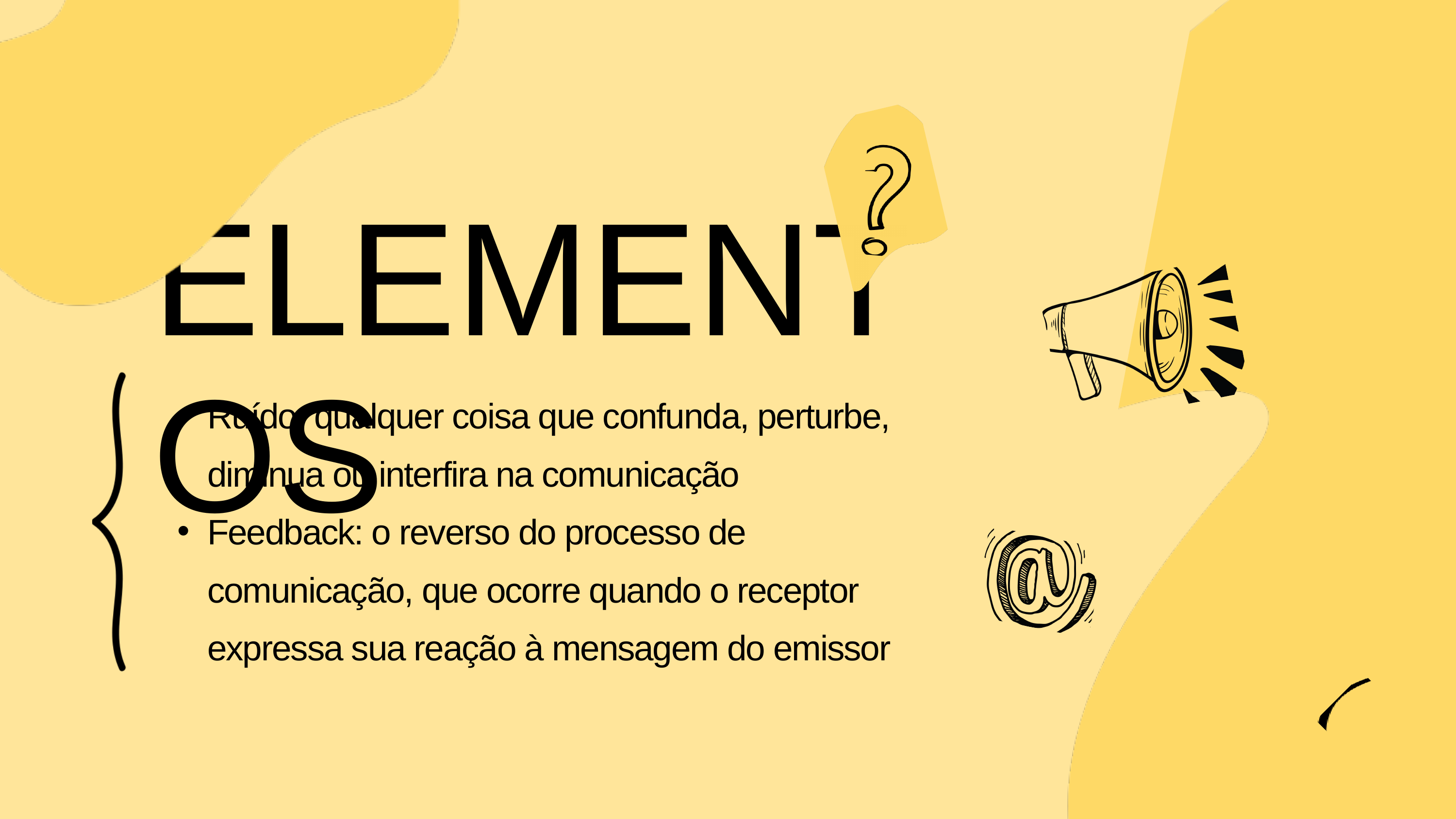

ELEMENTOS

Ruído: qualquer coisa que confunda, perturbe, diminua ou interfira na comunicação
Feedback: o reverso do processo de comunicação, que ocorre quando o receptor expressa sua reação à mensagem do emissor